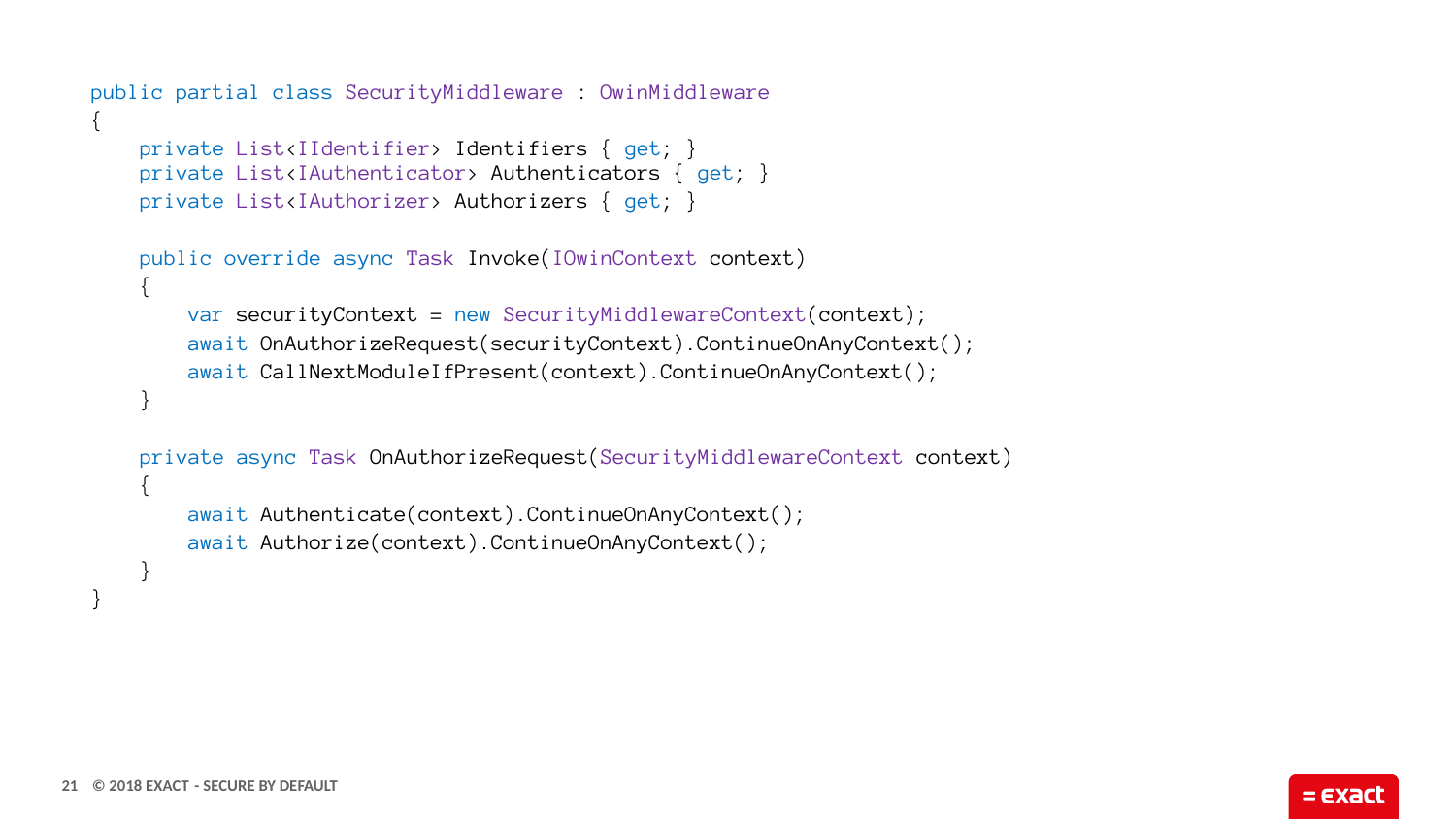

public partial class SecurityMiddleware : OwinMiddleware
{
    private List<IIdentifier> Identifiers { get; }
    private List<IAuthenticator> Authenticators { get; }
    private List<IAuthorizer> Authorizers { get; }

    public override async Task Invoke(IOwinContext context)
    {
        var securityContext = new SecurityMiddlewareContext(context);
        await OnAuthorizeRequest(securityContext).ContinueOnAnyContext();
        await CallNextModuleIfPresent(context).ContinueOnAnyContext();
    }

    private async Task OnAuthorizeRequest(SecurityMiddlewareContext context)
    {
        await Authenticate(context).ContinueOnAnyContext();
        await Authorize(context).ContinueOnAnyContext();
    }
}

21
- Secure by default